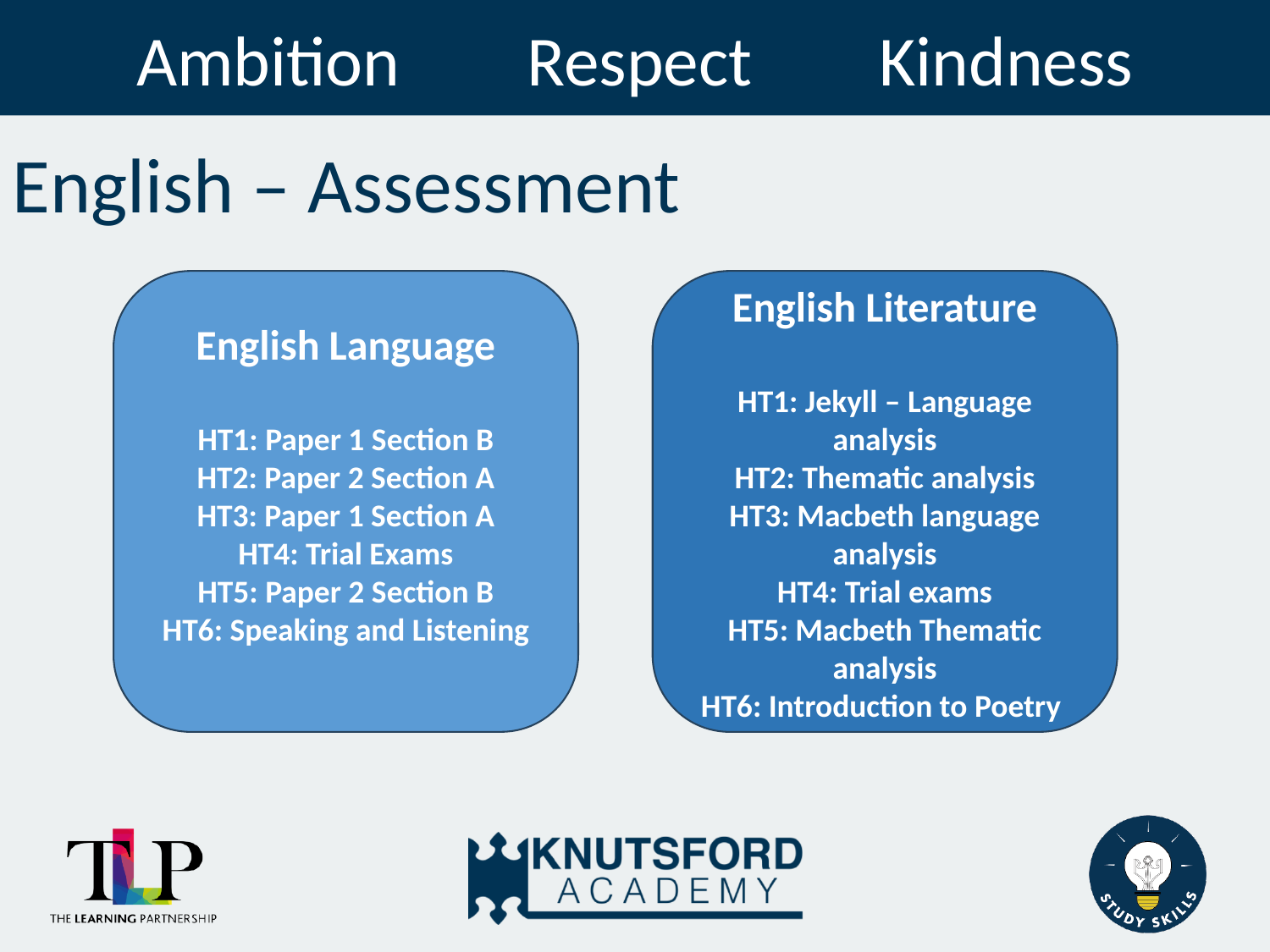

# English – Assessment
English Language

HT1: Paper 1 Section B
HT2: Paper 2 Section A
HT3: Paper 1 Section A
HT4: Trial Exams
HT5: Paper 2 Section B
HT6: Speaking and Listening

English Literature

HT1: Jekyll – Language analysis
HT2: Thematic analysis
HT3: Macbeth language analysis
HT4: Trial exams
HT5: Macbeth Thematic analysis
HT6: Introduction to Poetry